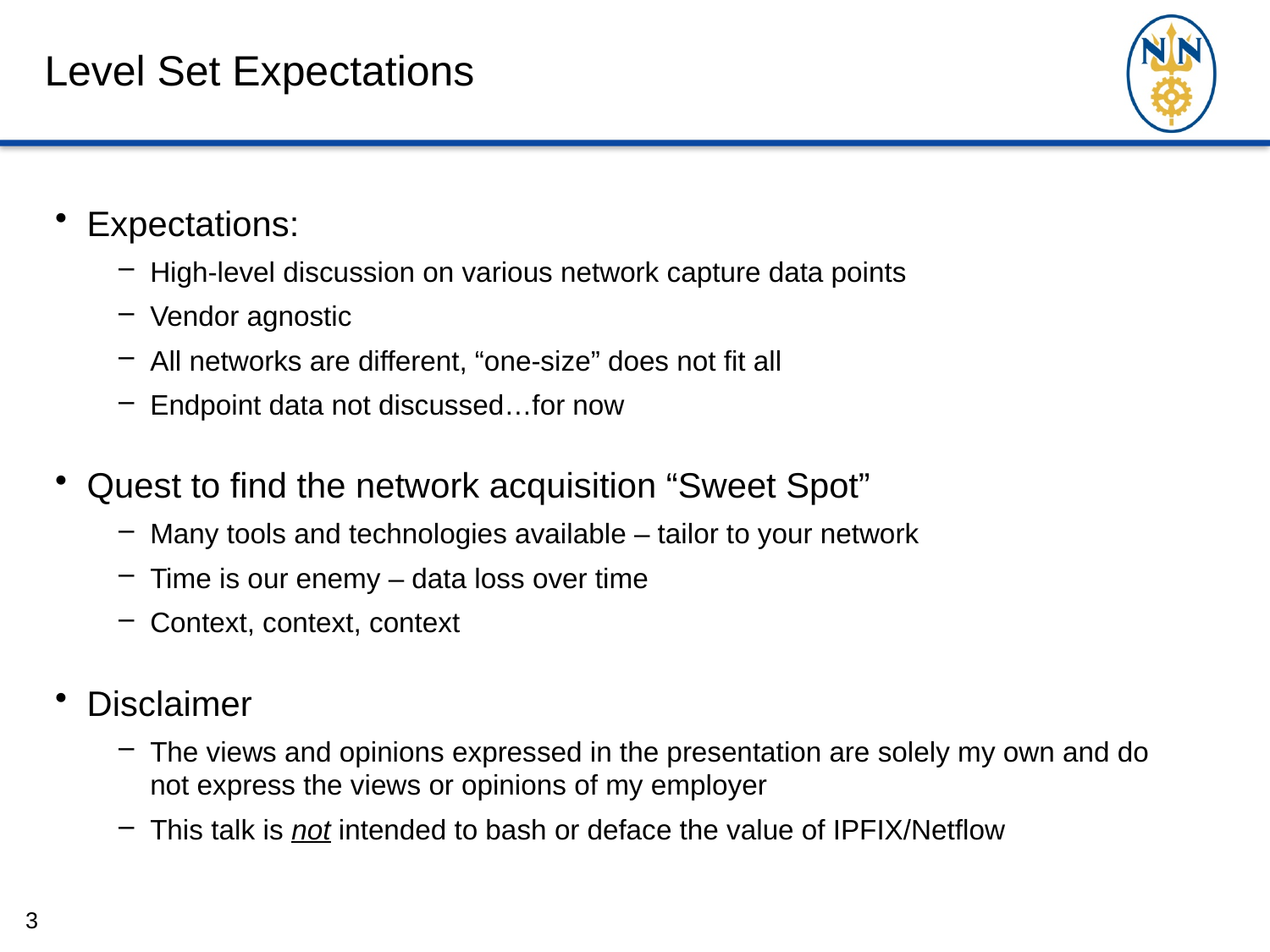

# Level Set Expectations
Expectations:
High-level discussion on various network capture data points
Vendor agnostic
All networks are different, “one-size” does not fit all
Endpoint data not discussed…for now
Quest to find the network acquisition “Sweet Spot”
Many tools and technologies available – tailor to your network
Time is our enemy – data loss over time
Context, context, context
Disclaimer
The views and opinions expressed in the presentation are solely my own and do not express the views or opinions of my employer
This talk is not intended to bash or deface the value of IPFIX/Netflow

3